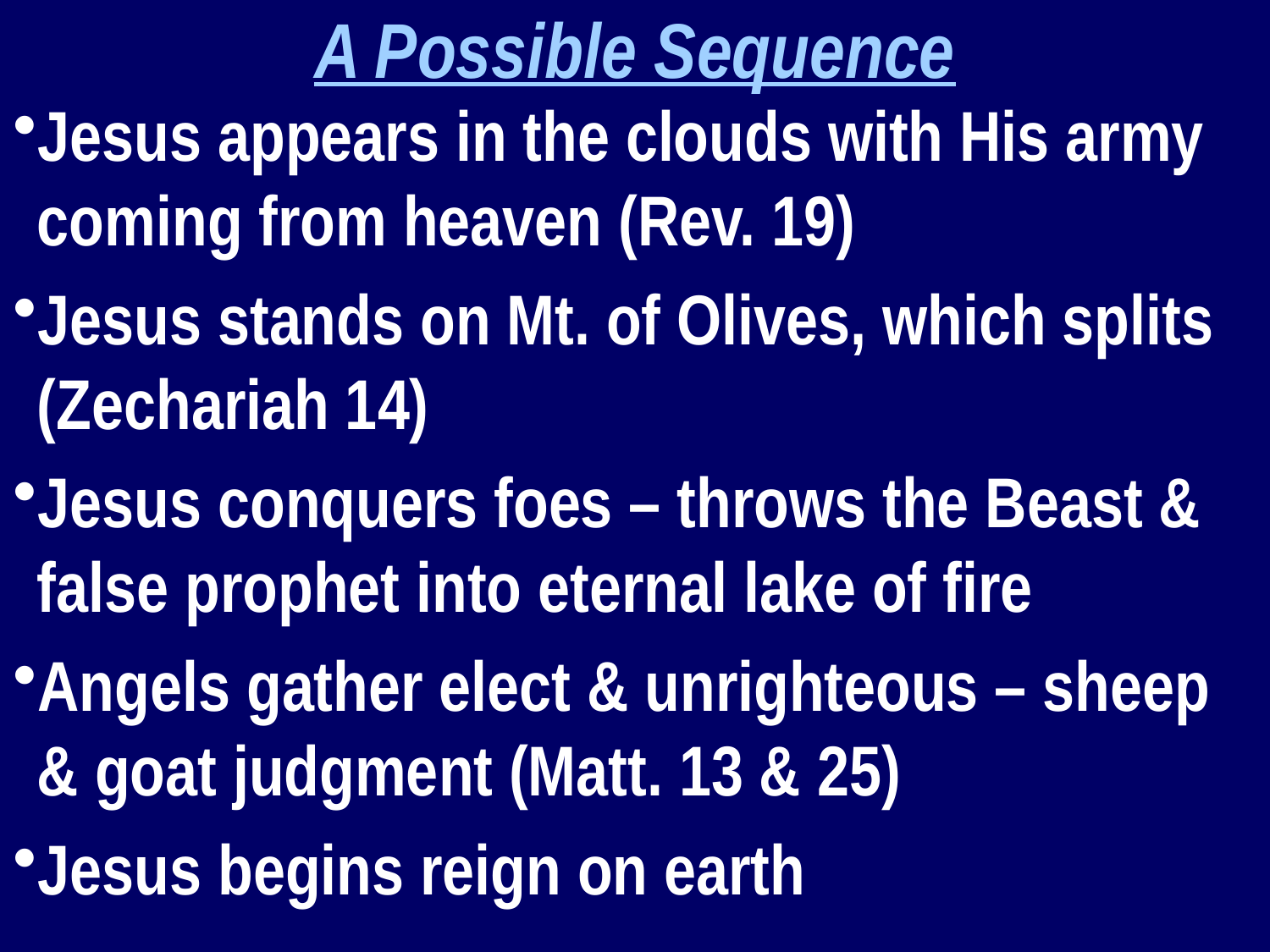

A Possible Sequence
Jesus appears in the clouds with His army coming from heaven (Rev. 19)
Jesus stands on Mt. of Olives, which splits (Zechariah 14)
Jesus conquers foes – throws the Beast & false prophet into eternal lake of fire
Angels gather elect & unrighteous – sheep & goat judgment (Matt. 13 & 25)
Jesus begins reign on earth